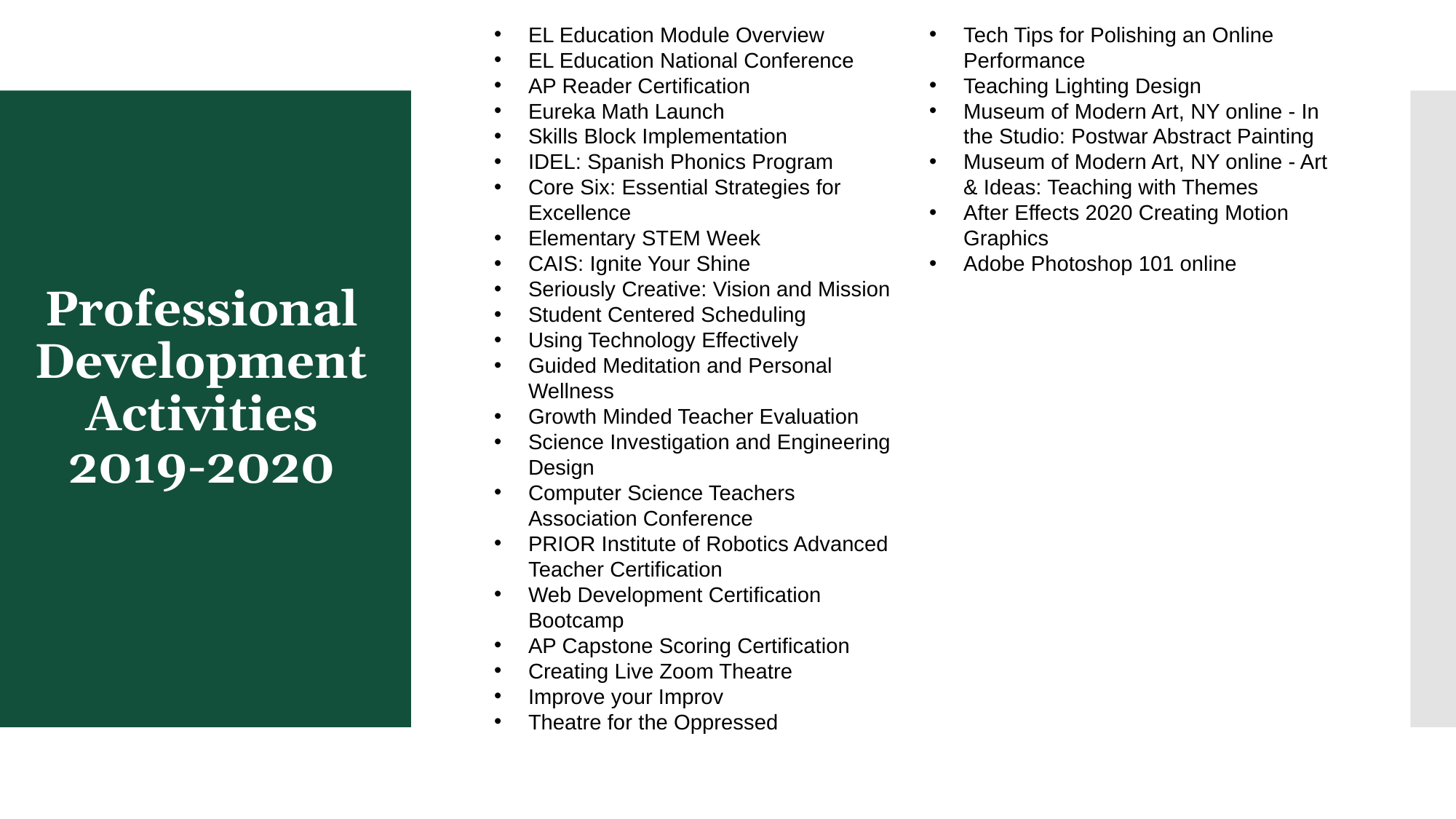

EL Education Module Overview
EL Education National Conference
AP Reader Certification
Eureka Math Launch
Skills Block Implementation
IDEL: Spanish Phonics Program
Core Six: Essential Strategies for Excellence
Elementary STEM Week
CAIS: Ignite Your Shine
Seriously Creative: Vision and Mission
Student Centered Scheduling
Using Technology Effectively
Guided Meditation and Personal Wellness
Growth Minded Teacher Evaluation
Science Investigation and Engineering Design
Computer Science Teachers Association Conference
PRIOR Institute of Robotics Advanced Teacher Certification
Web Development Certification Bootcamp
AP Capstone Scoring Certification
Creating Live Zoom Theatre
Improve your Improv
Theatre for the Oppressed

Tech Tips for Polishing an Online Performance
Teaching Lighting Design
Museum of Modern Art, NY online - In the Studio: Postwar Abstract Painting
Museum of Modern Art, NY online - Art & Ideas: Teaching with Themes
After Effects 2020 Creating Motion Graphics
Adobe Photoshop 101 online

# Professional Development Activities 2019-2020